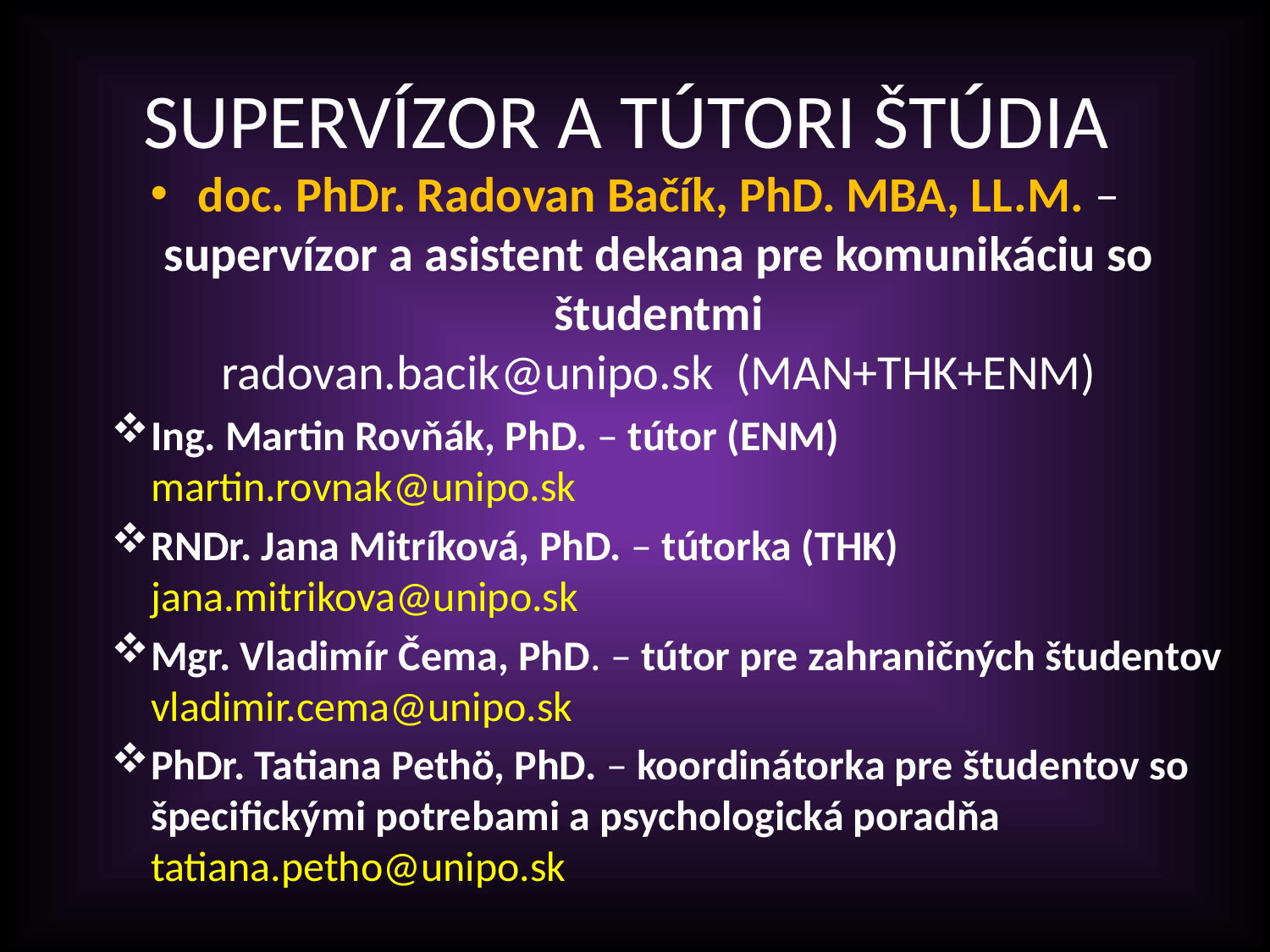

# SUPERVÍZOR A TÚTORI ŠTÚDIA
doc. PhDr. Radovan Bačík, PhD. MBA, LL.M. – supervízor a asistent dekana pre komunikáciu so študentmi
radovan.bacik@unipo.sk  (MAN+THK+ENM)
Ing. Martin Rovňák, PhD. – tútor (ENM)
martin.rovnak@unipo.sk
RNDr. Jana Mitríková, PhD. – tútorka (THK)
jana.mitrikova@unipo.sk
Mgr. Vladimír Čema, PhD. – tútor pre zahraničných študentov
vladimir.cema@unipo.sk
PhDr. Tatiana Pethö, PhD. – koordinátorka pre študentov so špecifickými potrebami a psychologická poradňa
tatiana.petho@unipo.sk